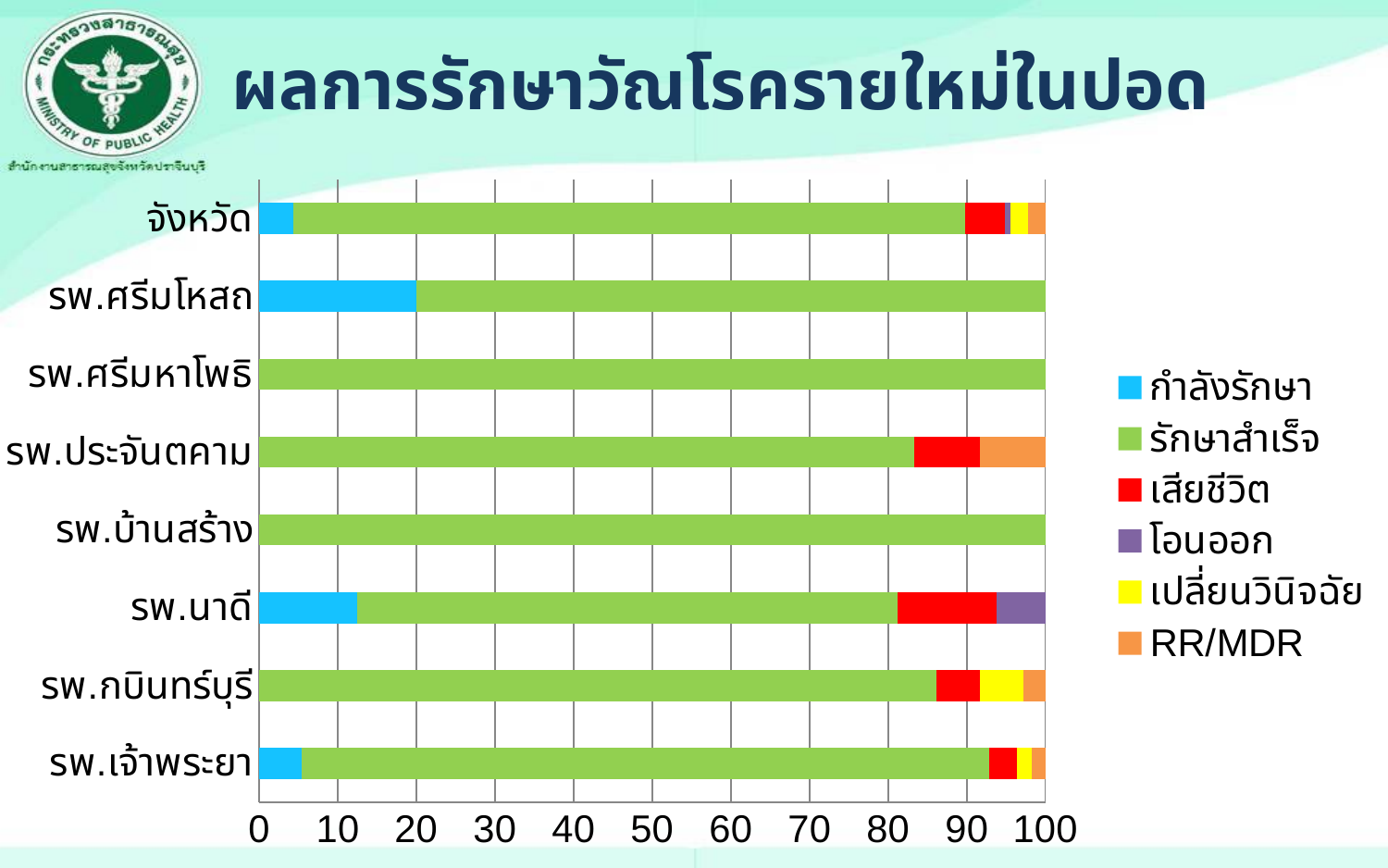

# ผลการรักษาวัณโรครายใหม่ในปอด

### Chart

| Category | กำลังรักษา | รักษาสำเร็จ | เสียชีวิต | โอนออก | เปลี่ยนวินิจฉัย | RR/MDR |
|---|---|---|---|---|---|---|
| รพ.เจ้าพระยา | 5.36 | 87.5 | 3.57 | 0.0 | 1.79 | 1.79 |
| รพ.กบินทร์บุรี | 0.0 | 86.11 | 5.56 | 0.0 | 5.56 | 2.78 |
| รพ.นาดี | 12.5 | 68.75 | 12.5 | 6.25 | 0.0 | 0.0 |
| รพ.บ้านสร้าง | 0.0 | 100.0 | 0.0 | 0.0 | 0.0 | 0.0 |
| รพ.ประจันตคาม | 0.0 | 83.33 | 8.33 | 0.0 | 0.0 | 8.33 |
| รพ.ศรีมหาโพธิ | 0.0 | 100.0 | 0.0 | 0.0 | 0.0 | 0.0 |
| รพ.ศรีมโหสถ | 20.0 | 80.0 | 0.0 | 0.0 | 0.0 | 0.0 |
| จังหวัด | 4.38 | 85.4 | 5.11 | 0.73 | 2.19 | 2.19 |